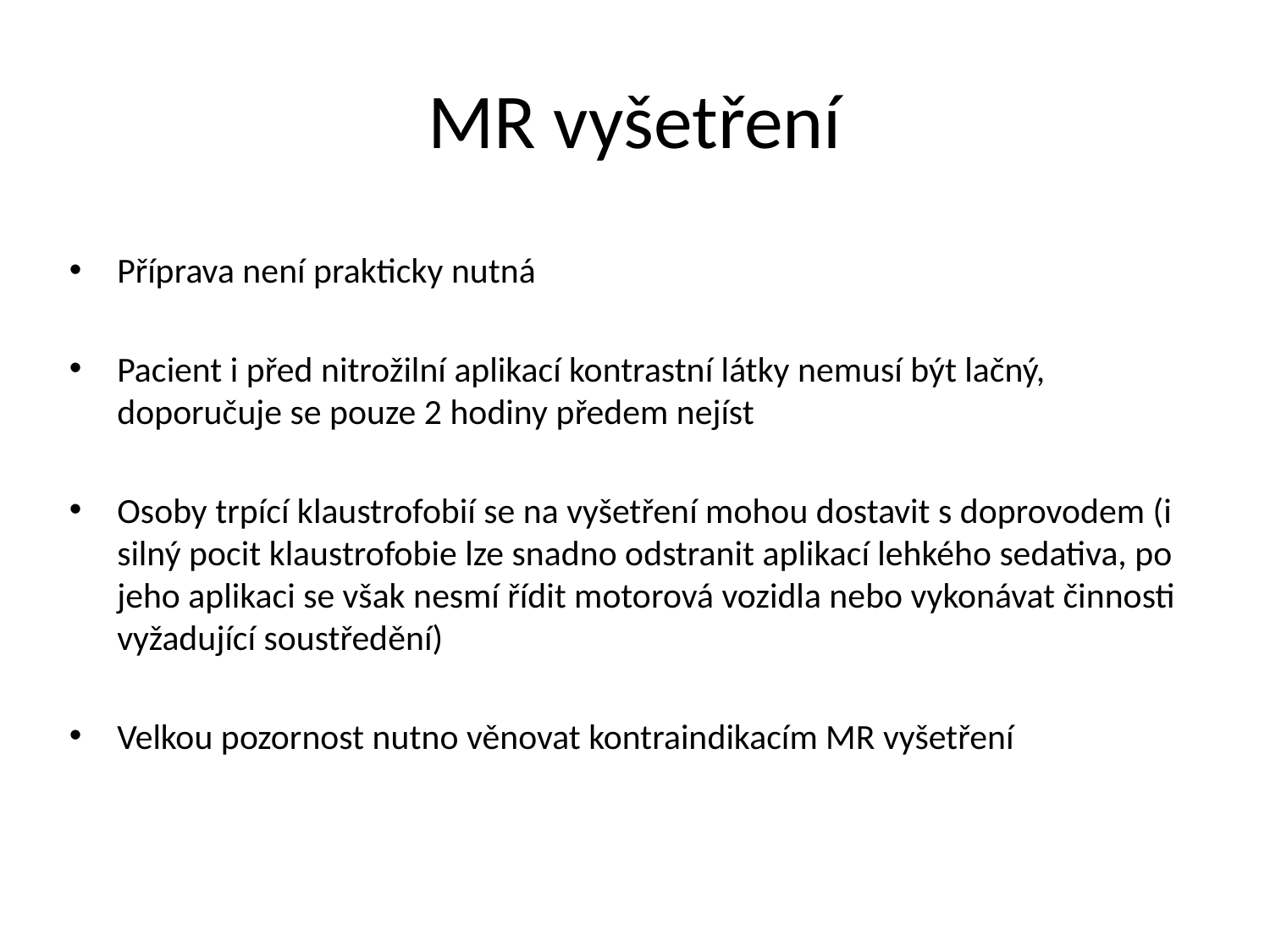

# MR vyšetření
Příprava není prakticky nutná

Pacient i před nitrožilní aplikací kontrastní látky nemusí být lačný, doporučuje se pouze 2 hodiny předem nejíst

Osoby trpící klaustrofobií se na vyšetření mohou dostavit s doprovodem (i silný pocit klaustrofobie lze snadno odstranit aplikací lehkého sedativa, po jeho aplikaci se však nesmí řídit motorová vozidla nebo vykonávat činnosti vyžadující soustředění)

Velkou pozornost nutno věnovat kontraindikacím MR vyšetření